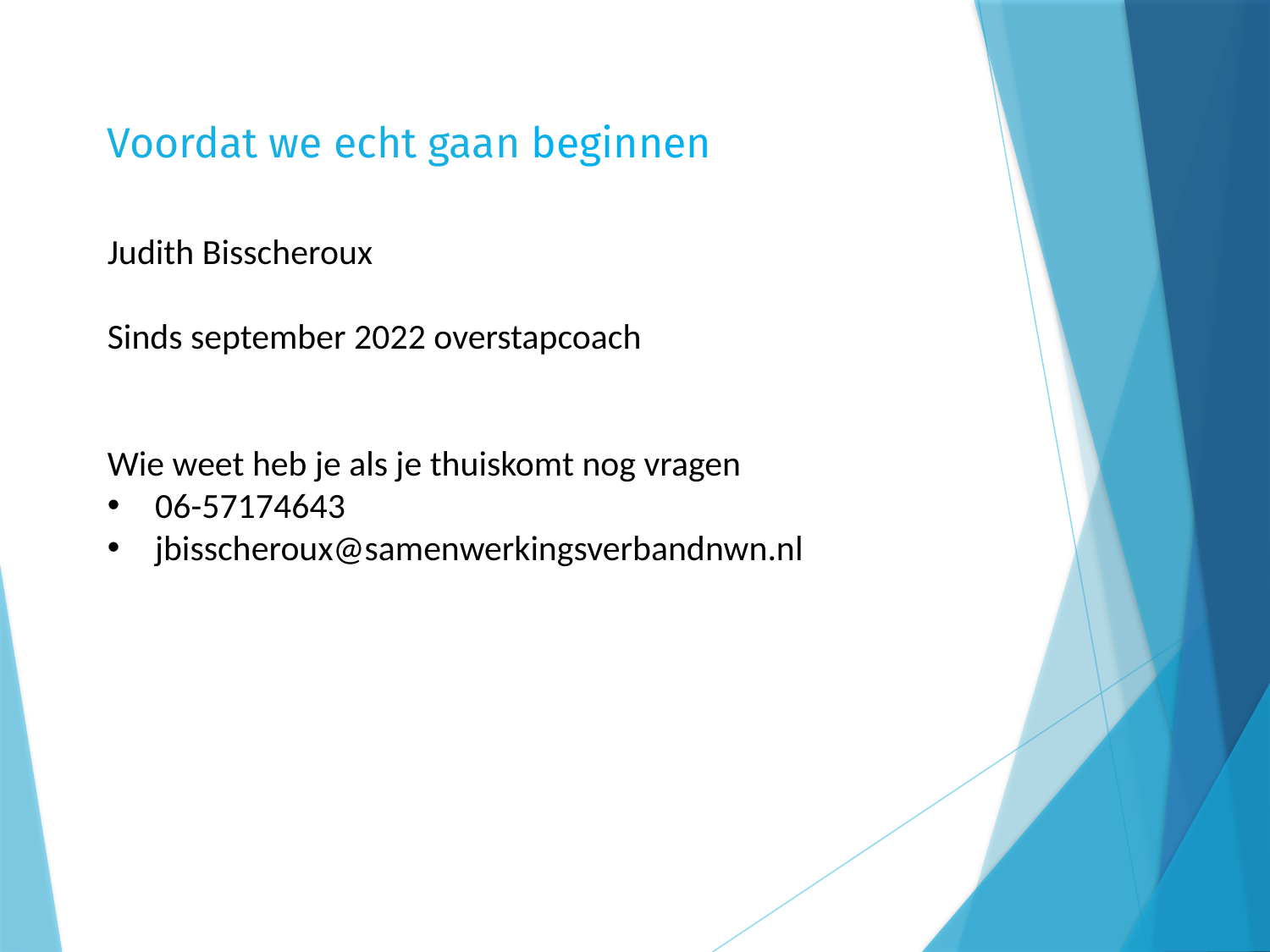

Voordat we echt gaan beginnen
Judith Bisscheroux

Sinds september 2022 overstapcoach

Wie weet heb je als je thuiskomt nog vragen
06-57174643
jbisscheroux@samenwerkingsverbandnwn.nl